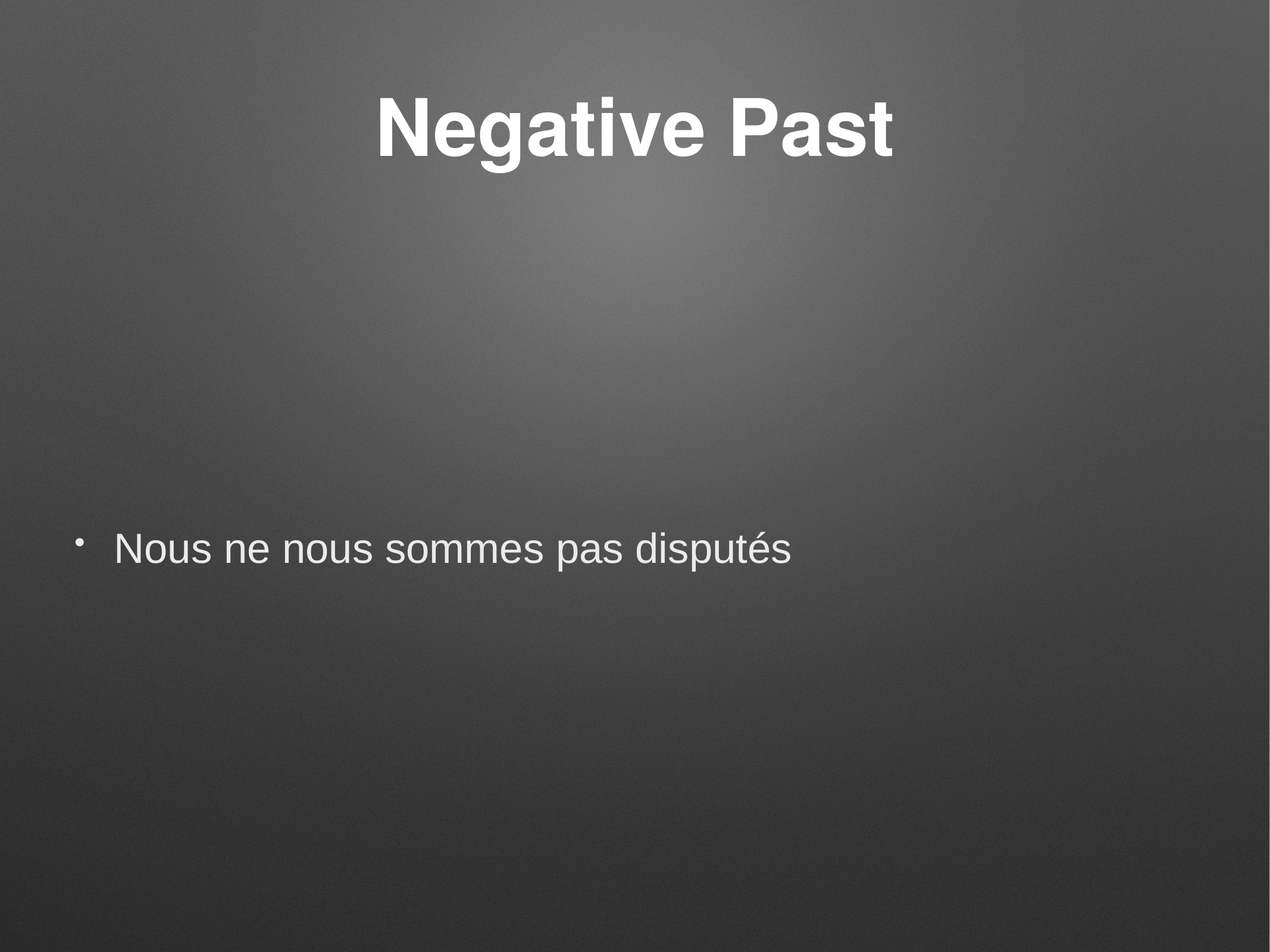

# Negative Past
Nous ne nous sommes pas disputés